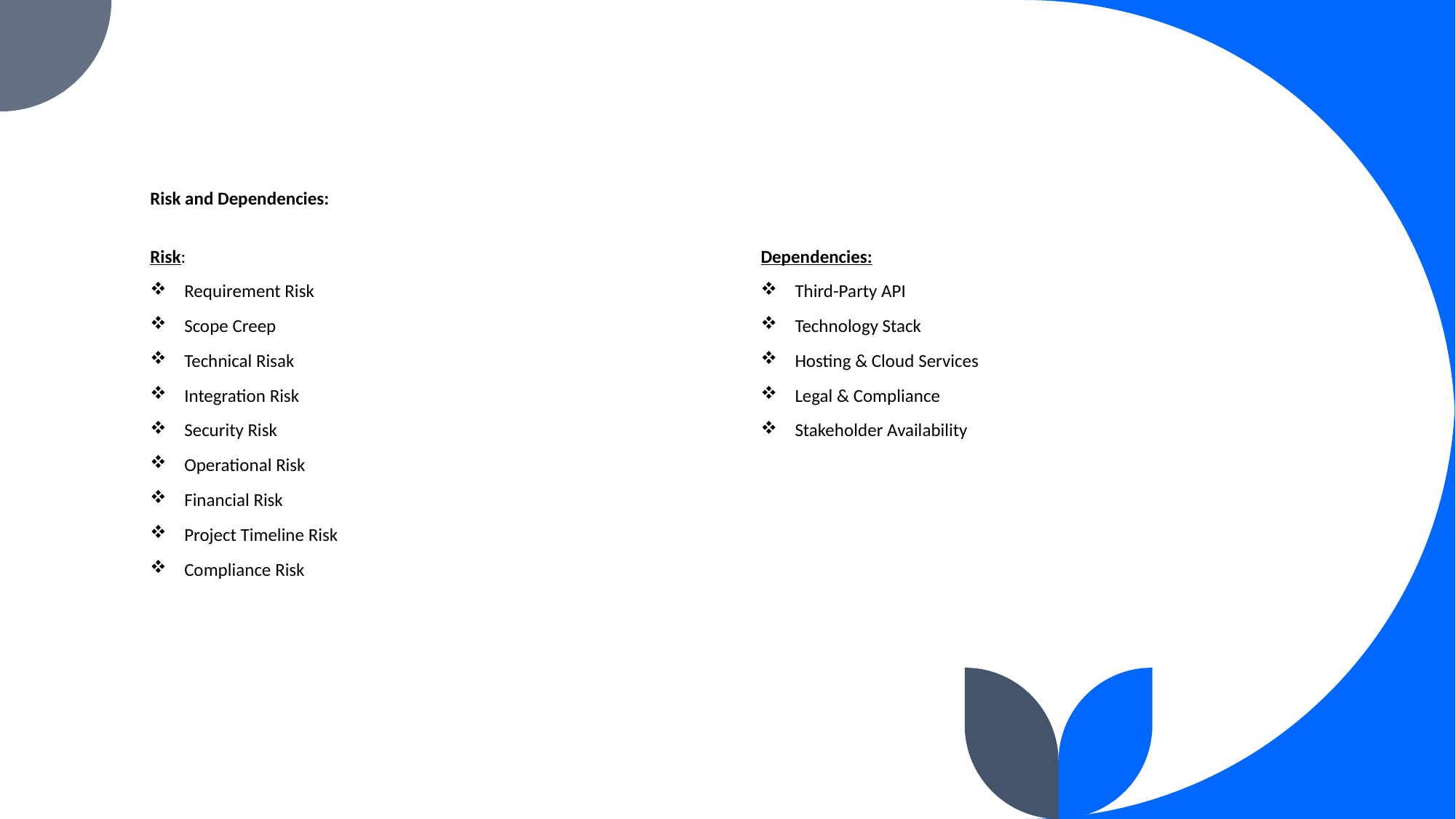

# Risk and Dependencies:
Risk:
Requirement Risk
Scope Creep
Technical Risak
Integration Risk
Security Risk
Operational Risk
Financial Risk
Project Timeline Risk
Compliance Risk
Dependencies:
Third-Party API
Technology Stack
Hosting & Cloud Services
Legal & Compliance
Stakeholder Availability